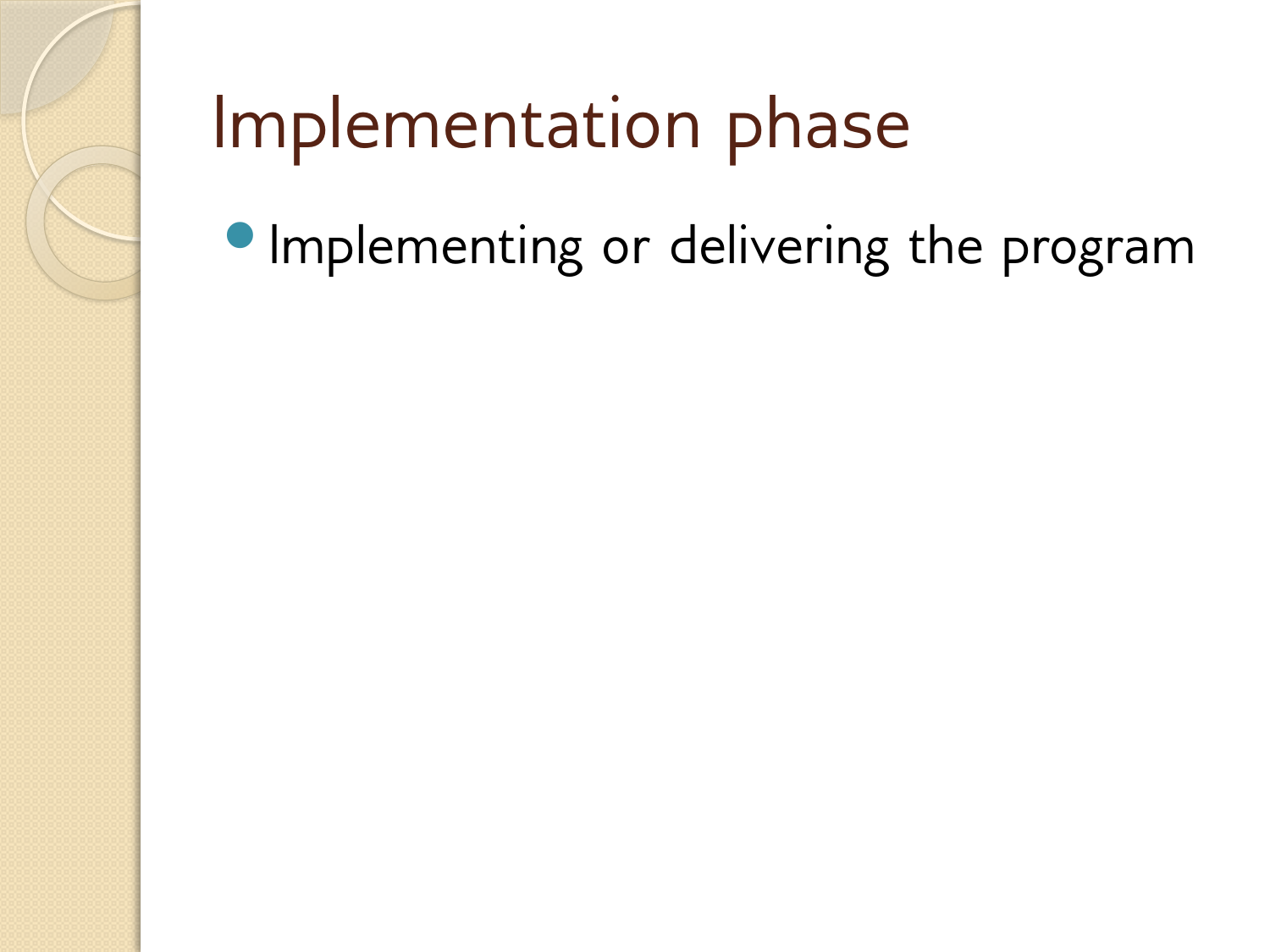

# Implementation phase
Implementing or delivering the program